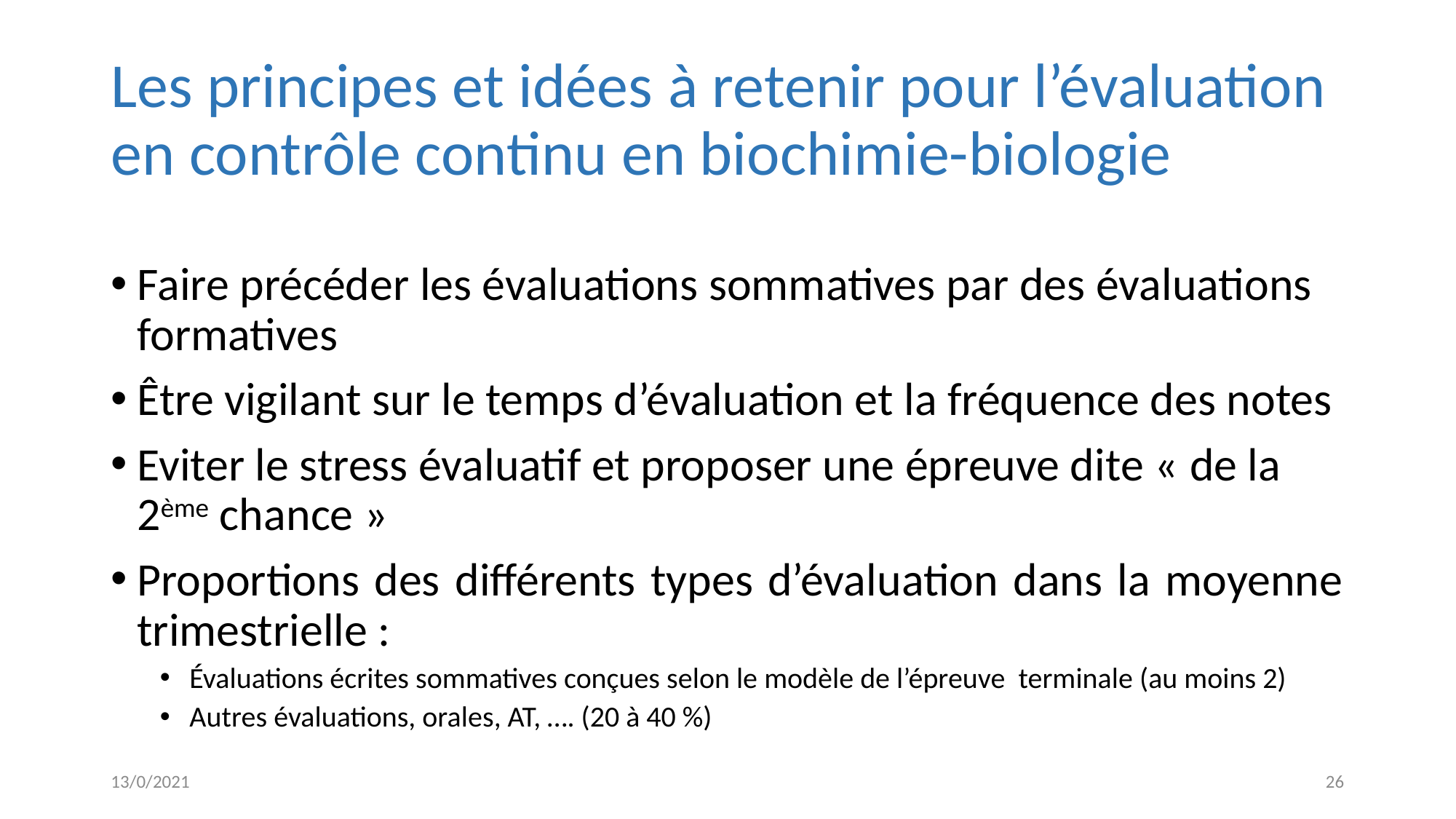

# Les principes et idées à retenir pour l’évaluation en contrôle continu en biochimie-biologie
Faire précéder les évaluations sommatives par des évaluations formatives
Être vigilant sur le temps d’évaluation et la fréquence des notes
Eviter le stress évaluatif et proposer une épreuve dite « de la  2ème chance »
Proportions des différents types d’évaluation dans la moyenne trimestrielle :
Évaluations écrites sommatives conçues selon le modèle de l’épreuve  terminale (au moins 2)
Autres évaluations, orales, AT, …. (20 à 40 %)
13/0/2021
26